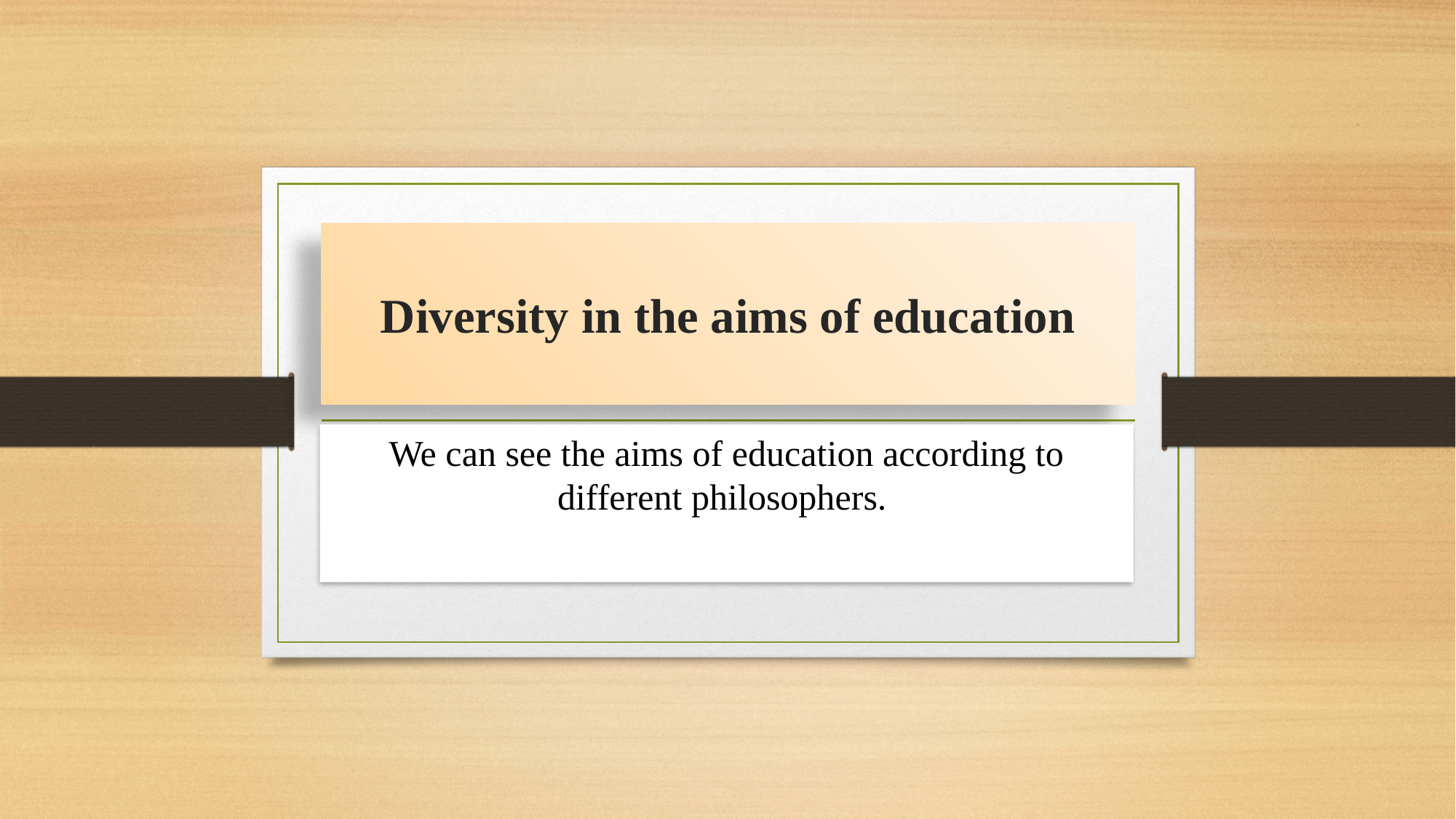

# Diversity in the aims of education
We can see the aims of education according to different philosophers.